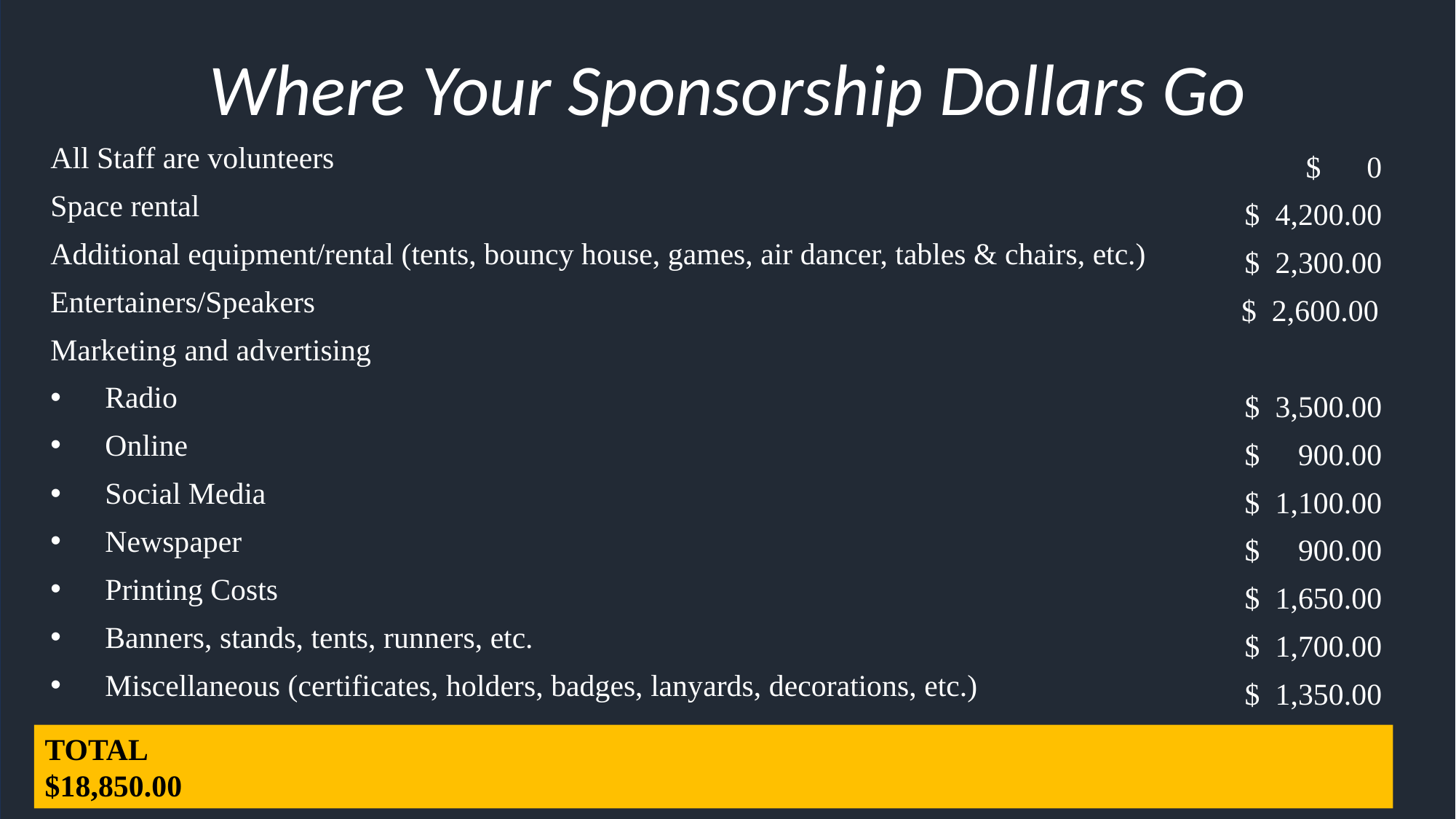

# Where Your Sponsorship Dollars Go
All Staff are volunteers
Space rental
Additional equipment/rental (tents, bouncy house, games, air dancer, tables & chairs, etc.)
Entertainers/Speakers
Marketing and advertising
Radio
Online
Social Media
Newspaper
Printing Costs
Banners, stands, tents, runners, etc.
Miscellaneous (certificates, holders, badges, lanyards, decorations, etc.)

$      0
$  4,200.00
$  2,300.00
             $  2,600.00

$  3,500.00
$     900.00
$  1,100.00
$     900.00
$  1,650.00
$  1,700.00
$  1,350.00

TOTAL                                                                                                                                                $18,850.00